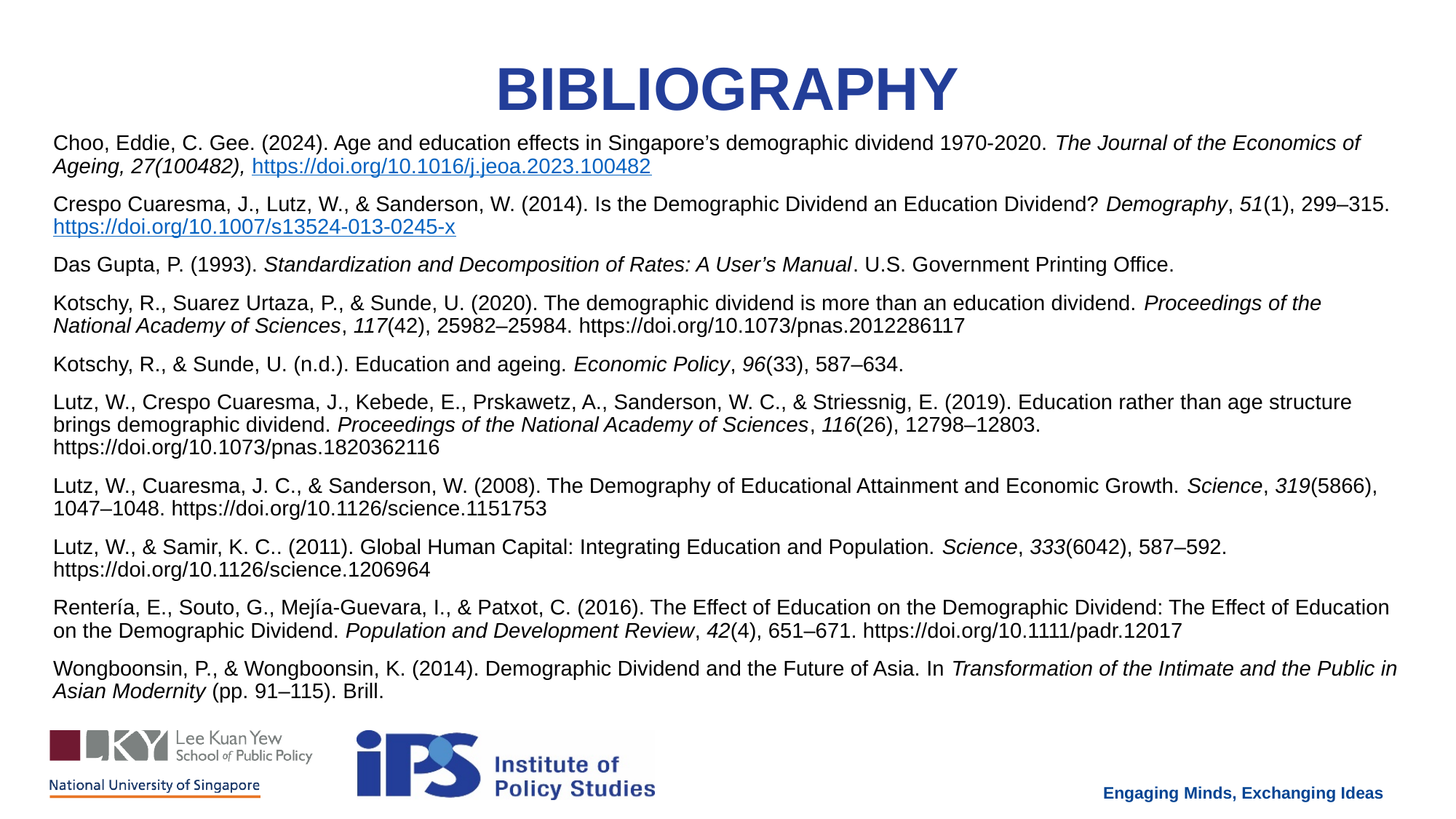

BIBLIOGRAPHY
Choo, Eddie, C. Gee. (2024). Age and education effects in Singapore’s demographic dividend 1970-2020. The Journal of the Economics of Ageing, 27(100482), https://doi.org/10.1016/j.jeoa.2023.100482
Crespo Cuaresma, J., Lutz, W., & Sanderson, W. (2014). Is the Demographic Dividend an Education Dividend? Demography, 51(1), 299–315. https://doi.org/10.1007/s13524-013-0245-x
Das Gupta, P. (1993). Standardization and Decomposition of Rates: A User’s Manual. U.S. Government Printing Office.
Kotschy, R., Suarez Urtaza, P., & Sunde, U. (2020). The demographic dividend is more than an education dividend. Proceedings of the National Academy of Sciences, 117(42), 25982–25984. https://doi.org/10.1073/pnas.2012286117
Kotschy, R., & Sunde, U. (n.d.). Education and ageing. Economic Policy, 96(33), 587–634.
Lutz, W., Crespo Cuaresma, J., Kebede, E., Prskawetz, A., Sanderson, W. C., & Striessnig, E. (2019). Education rather than age structure brings demographic dividend. Proceedings of the National Academy of Sciences, 116(26), 12798–12803. https://doi.org/10.1073/pnas.1820362116
Lutz, W., Cuaresma, J. C., & Sanderson, W. (2008). The Demography of Educational Attainment and Economic Growth. Science, 319(5866), 1047–1048. https://doi.org/10.1126/science.1151753
Lutz, W., & Samir, K. C.. (2011). Global Human Capital: Integrating Education and Population. Science, 333(6042), 587–592. https://doi.org/10.1126/science.1206964
Rentería, E., Souto, G., Mejía-Guevara, I., & Patxot, C. (2016). The Effect of Education on the Demographic Dividend: The Effect of Education on the Demographic Dividend. Population and Development Review, 42(4), 651–671. https://doi.org/10.1111/padr.12017
Wongboonsin, P., & Wongboonsin, K. (2014). Demographic Dividend and the Future of Asia. In Transformation of the Intimate and the Public in Asian Modernity (pp. 91–115). Brill.